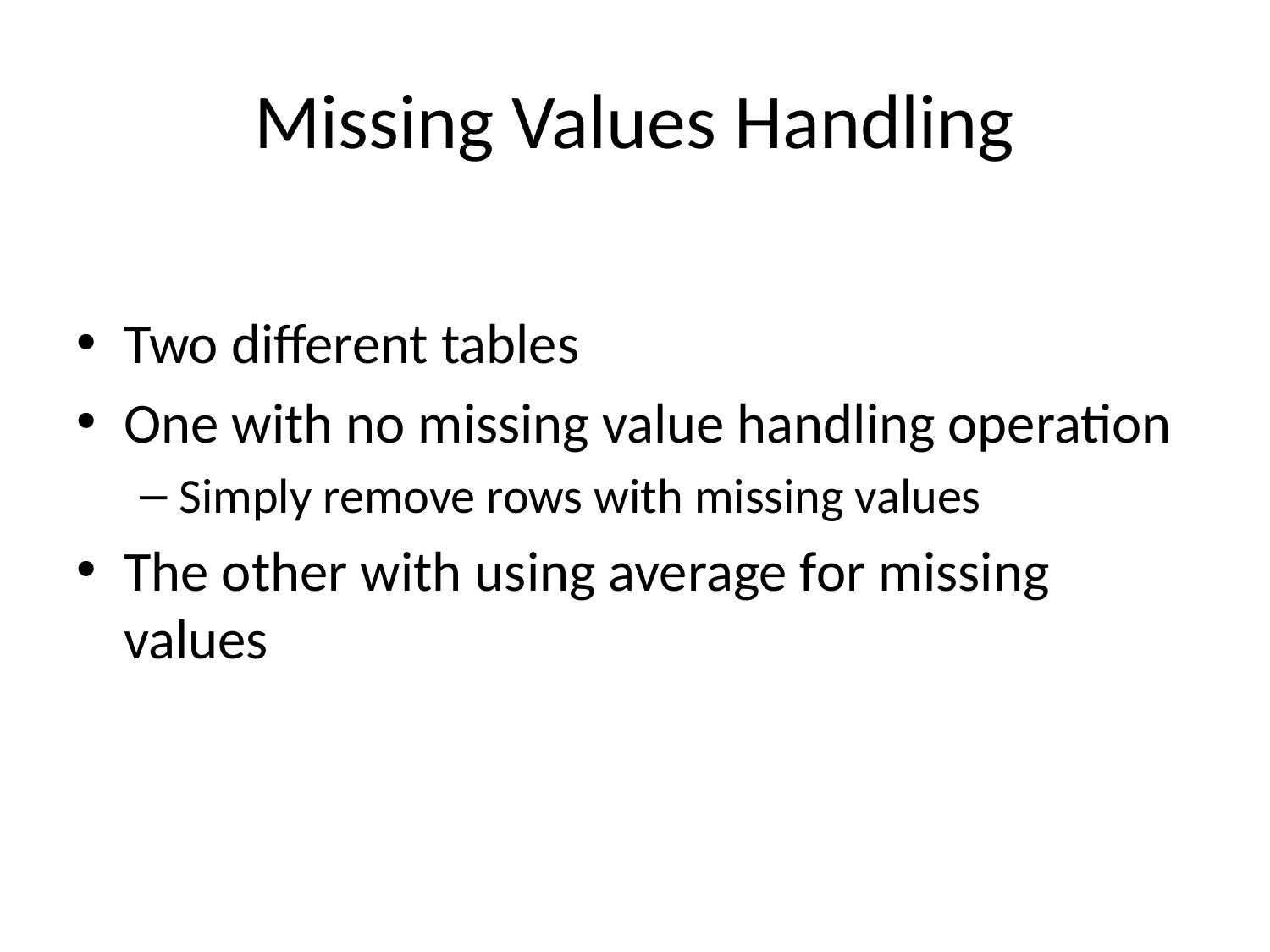

# Missing Values Handling

Two different tables
One with no missing value handling operation
Simply remove rows with missing values
The other with using average for missing values